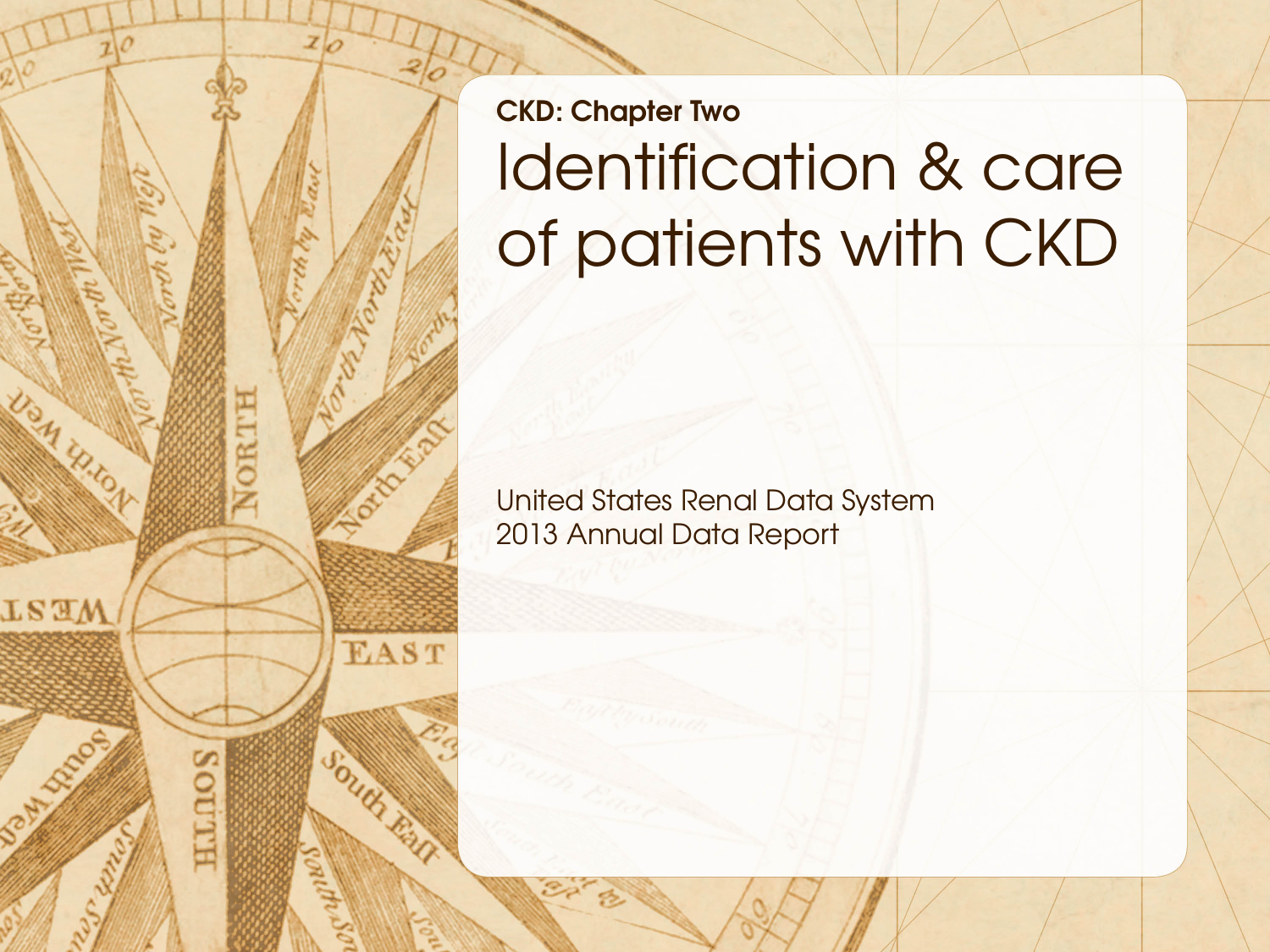

CKD: Chapter Two
Identification & care of patients with CKD
United States Renal Data System
2013 Annual Data Report